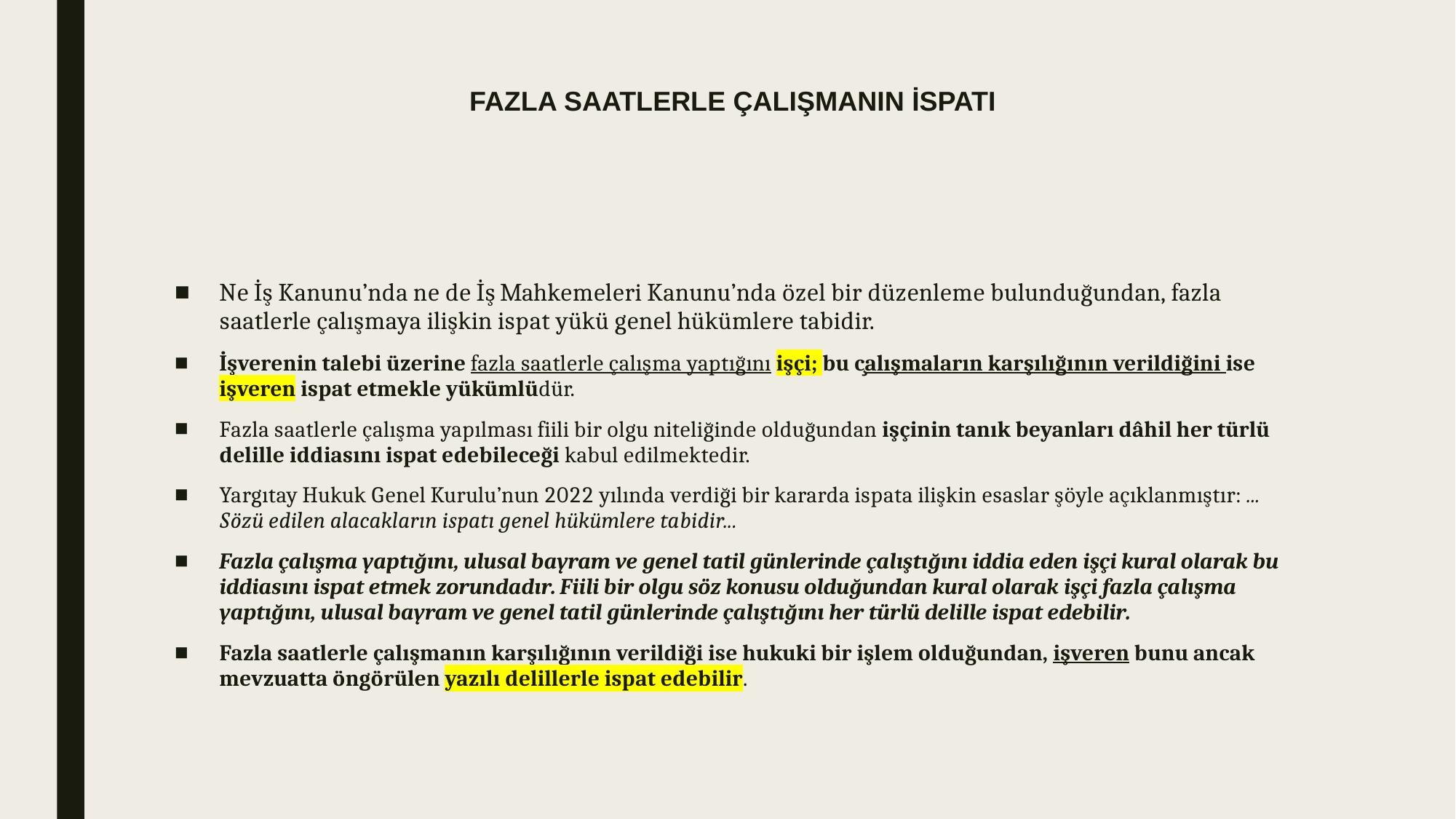

# FAZLA SAATLERLE ÇALIŞMANIN İSPATI
Ne İş Kanunu’nda ne de İş Mahkemeleri Kanunu’nda özel bir düzenleme bulunduğundan, fazla saatlerle çalışmaya ilişkin ispat yükü genel hükümlere tabidir.
İşverenin talebi üzerine fazla saatlerle çalışma yaptığını işçi; bu çalışmaların karşılığının verildiğini ise işveren ispat etmekle yükümlüdür.
Fazla saatlerle çalışma yapılması fiili bir olgu niteliğinde olduğundan işçinin tanık beyanları dâhil her türlü delille iddiasını ispat edebileceği kabul edilmektedir.
Yargıtay Hukuk Genel Kurulu’nun 2022 yılında verdiği bir kararda ispata ilişkin esaslar şöyle açıklanmıştır: ... Sözü edilen alacakların ispatı genel hükümlere tabidir...
Fazla çalışma yaptığını, ulusal bayram ve genel tatil günlerinde çalıştığını iddia eden işçi kural olarak bu iddiasını ispat etmek zorundadır. Fiili bir olgu söz konusu olduğundan kural olarak işçi fazla çalışma yaptığını, ulusal bayram ve genel tatil günlerinde çalıştığını her türlü delille ispat edebilir.
Fazla saatlerle çalışmanın karşılığının verildiği ise hukuki bir işlem olduğundan, işveren bunu ancak mevzuatta öngörülen yazılı delillerle ispat edebilir.